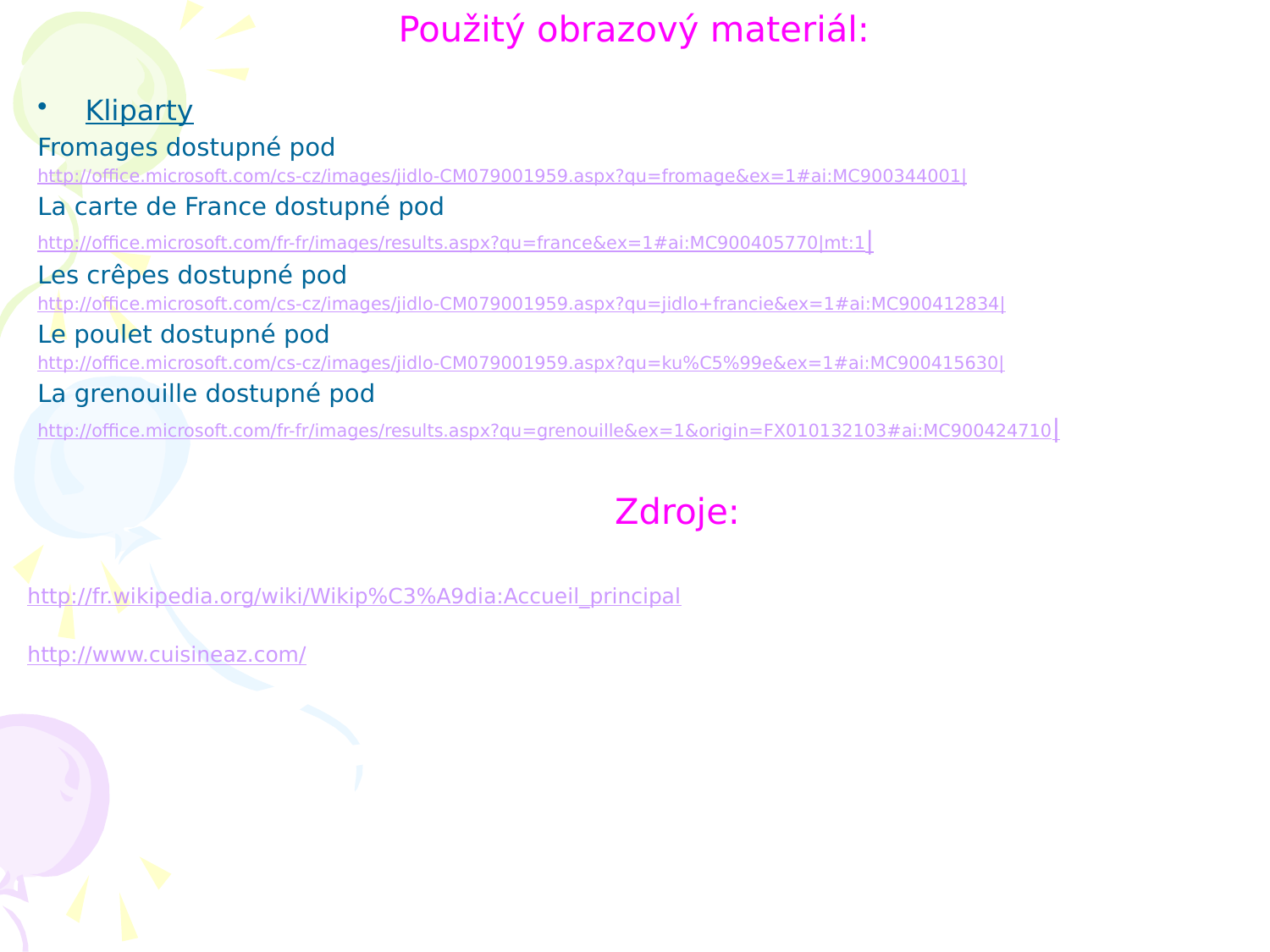

# Použitý obrazový materiál:
Kliparty
Fromages dostupné pod
http://office.microsoft.com/cs-cz/images/jidlo-CM079001959.aspx?qu=fromage&ex=1#ai:MC900344001|
La carte de France dostupné pod
http://office.microsoft.com/fr-fr/images/results.aspx?qu=france&ex=1#ai:MC900405770|mt:1|
Les crêpes dostupné pod
http://office.microsoft.com/cs-cz/images/jidlo-CM079001959.aspx?qu=jidlo+francie&ex=1#ai:MC900412834|
Le poulet dostupné pod
http://office.microsoft.com/cs-cz/images/jidlo-CM079001959.aspx?qu=ku%C5%99e&ex=1#ai:MC900415630|
La grenouille dostupné pod
http://office.microsoft.com/fr-fr/images/results.aspx?qu=grenouille&ex=1&origin=FX010132103#ai:MC900424710|

Zdroje:
http://fr.wikipedia.org/wiki/Wikip%C3%A9dia:Accueil_principal

http://www.cuisineaz.com/